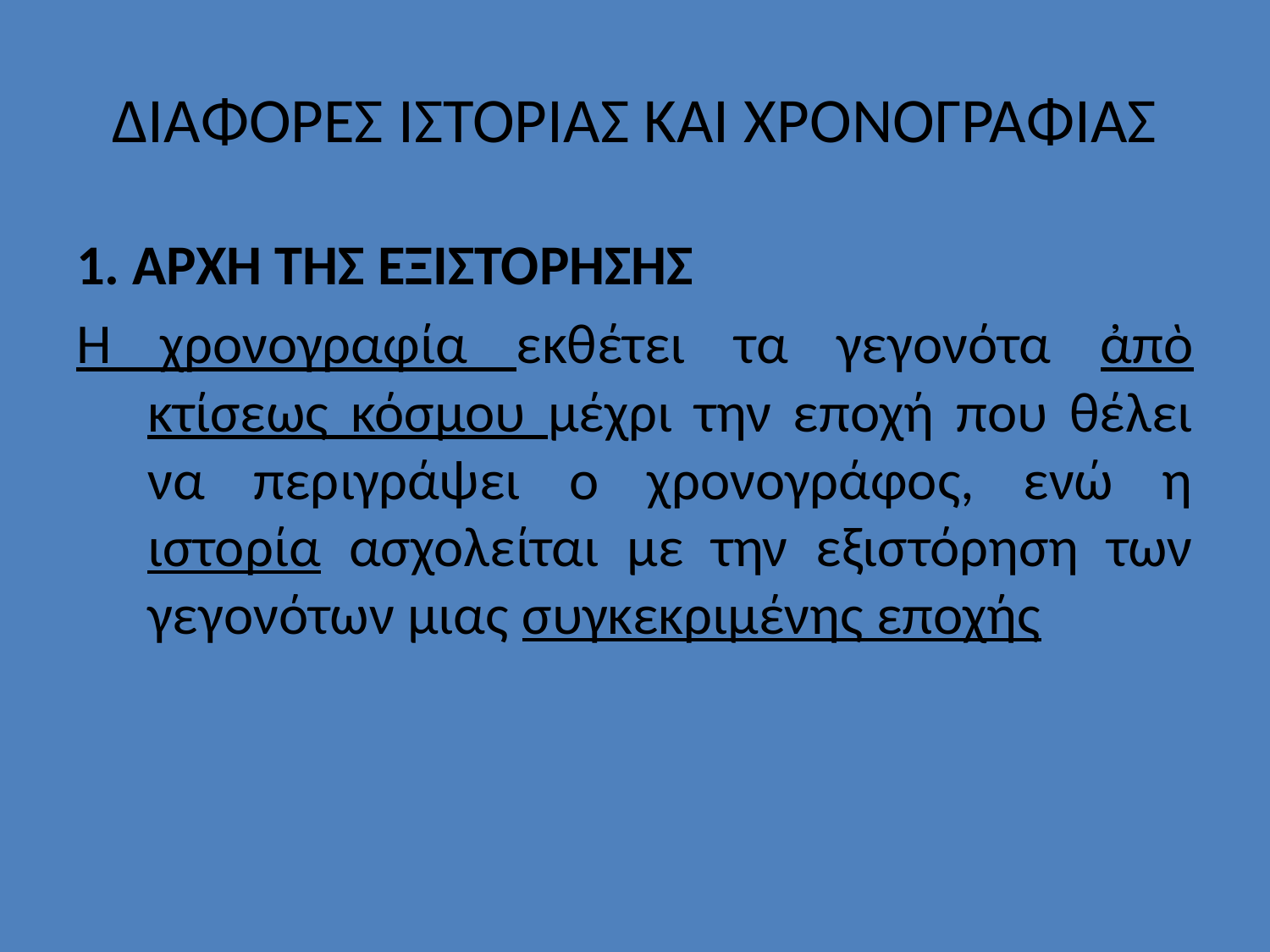

# ΔΙΑΦΟΡΕΣ ΙΣΤΟΡΙΑΣ ΚΑΙ ΧΡΟΝΟΓΡΑΦΙΑΣ
1. ΑΡΧΗ ΤΗΣ ΕΞΙΣΤΟΡΗΣΗΣ
Η χρονογραφία εκθέτει τα γεγονότα ἀπὸ κτίσεως κόσμου μέχρι την εποχή που θέλει να περιγράψει ο χρονογράφος, ενώ η ιστορία ασχολείται με την εξιστόρηση των γεγονότων μιας συγκεκριμένης εποχής